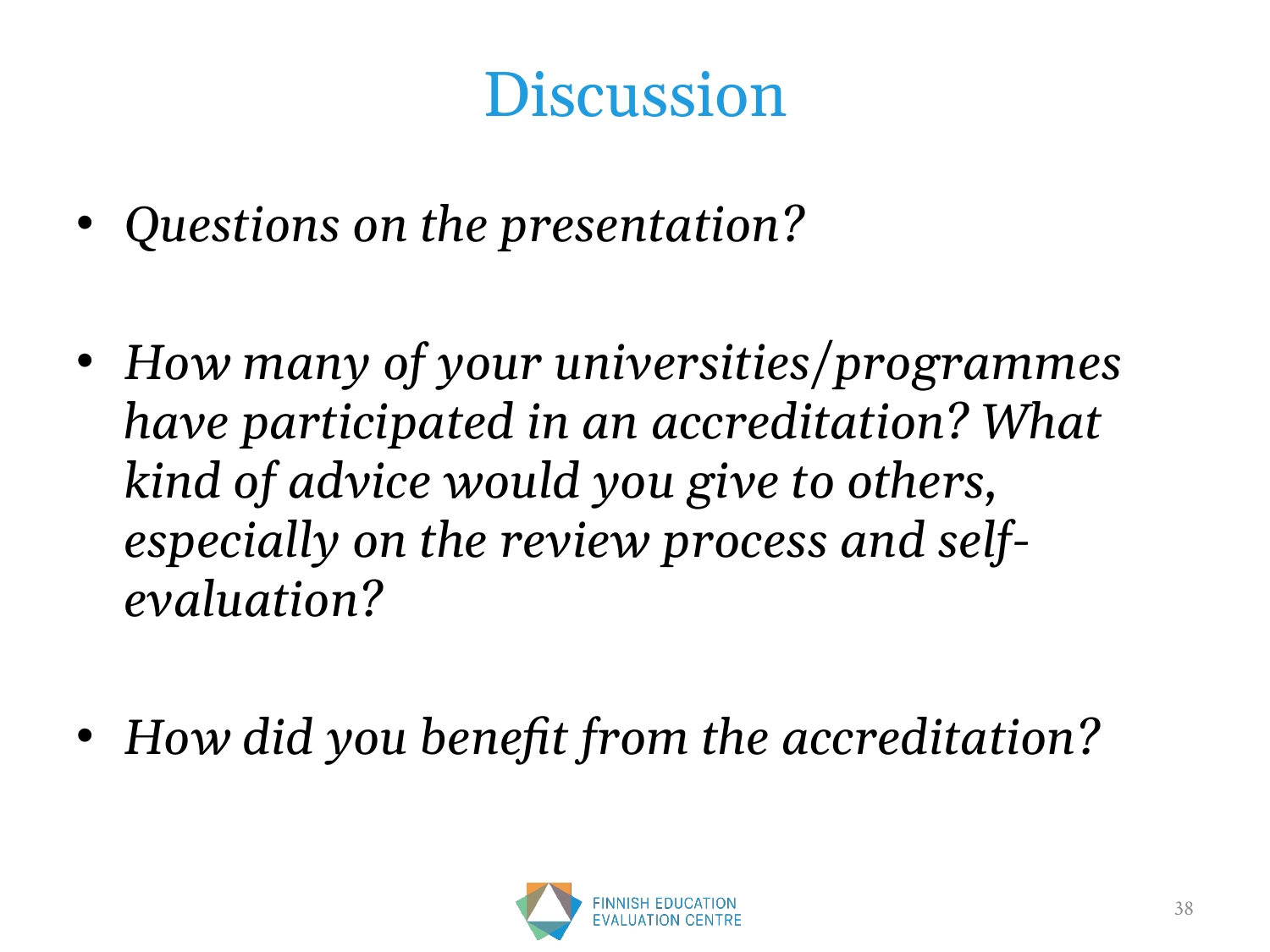

# Discussion
Questions on the presentation?

How many of your universities/programmes have participated in an accreditation? What kind of advice would you give to others, especially on the review process and self-evaluation?

How did you benefit from the accreditation?

38